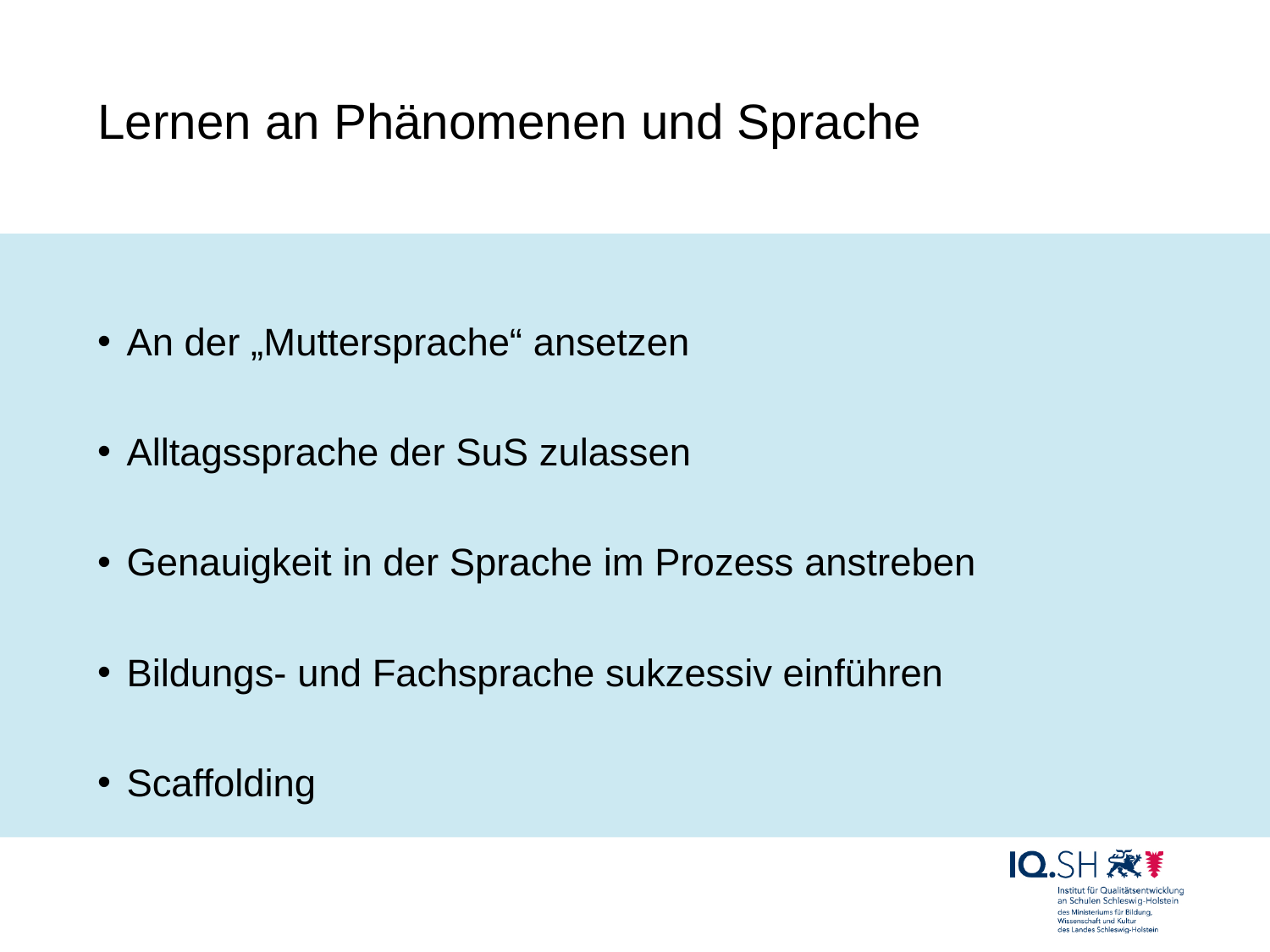

# Lernen an Phänomenen und Sprache

An der „Muttersprache“ ansetzen

Alltagssprache der SuS zulassen

Genauigkeit in der Sprache im Prozess anstreben

Bildungs- und Fachsprache sukzessiv einführen

Scaffolding